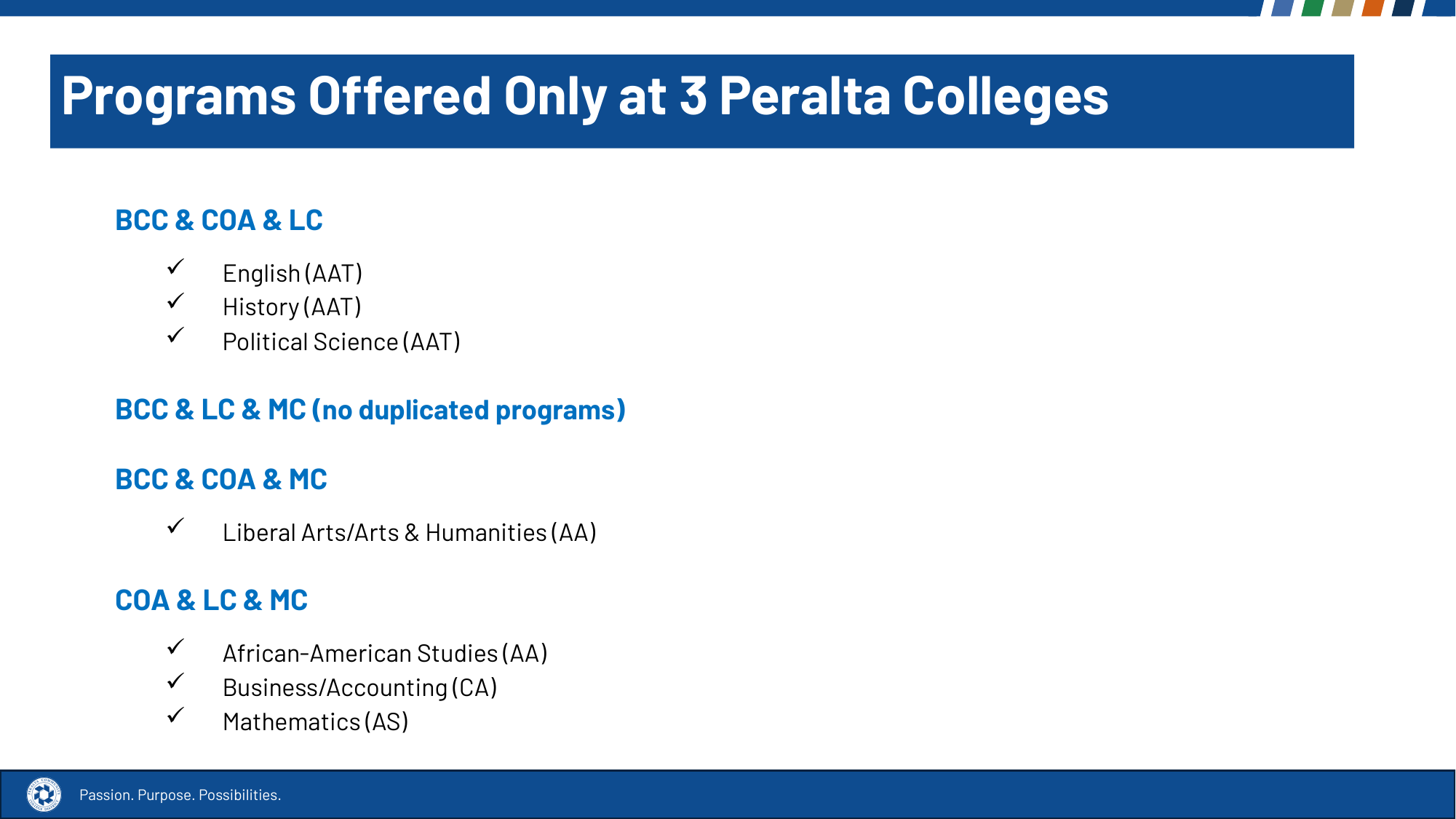

Programs Offered Only at 3 Peralta Colleges
BCC & COA & LC
English (AAT)
History (AAT)
Political Science (AAT)

BCC & LC & MC (no duplicated programs)

BCC & COA & MC
Liberal Arts/Arts & Humanities (AA)

COA & LC & MC
African-American Studies (AA)
Business/Accounting (CA)
Mathematics (AS)